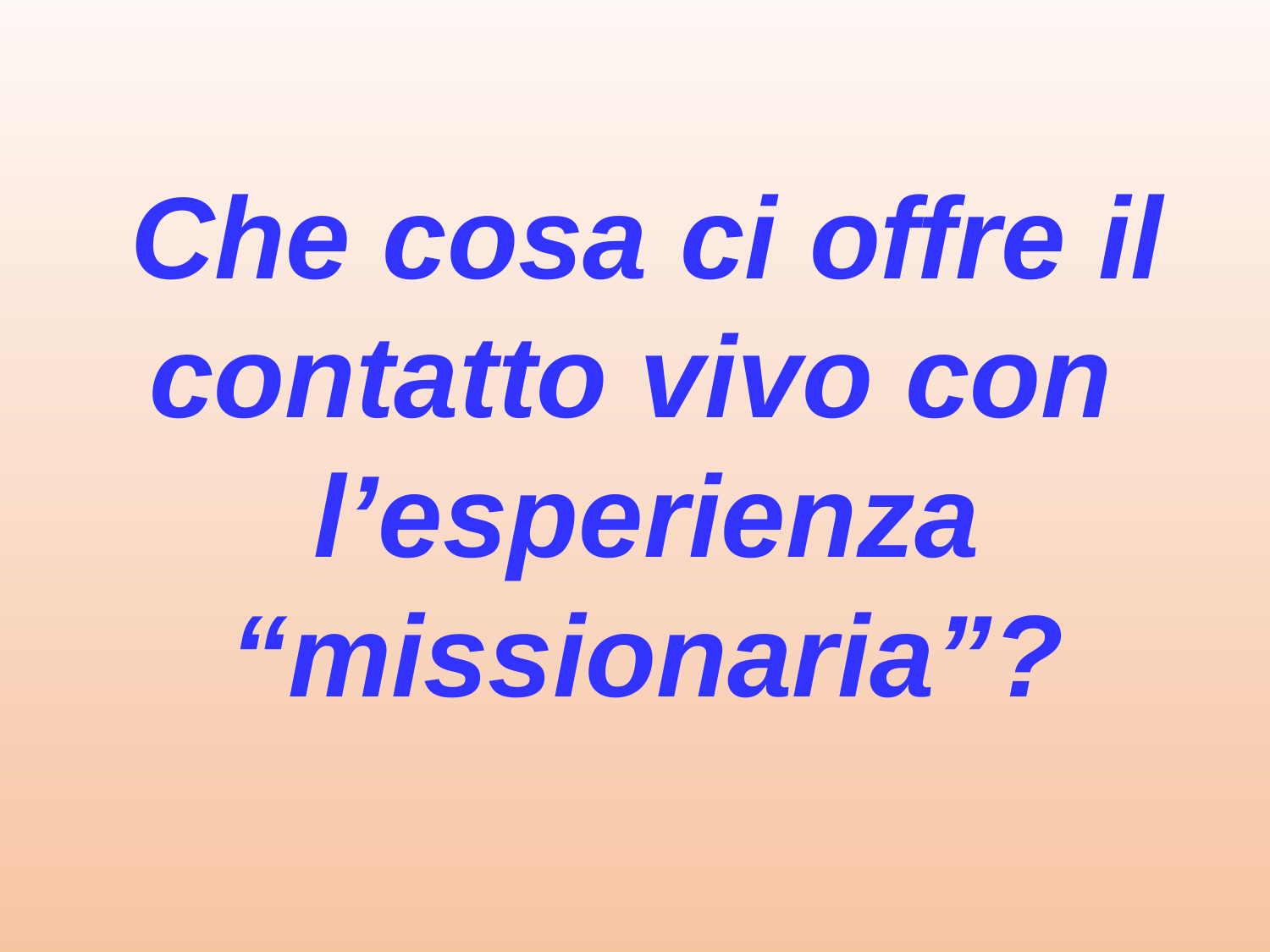

Che cosa ci offre il contatto vivo con
l’esperienza “missionaria”?